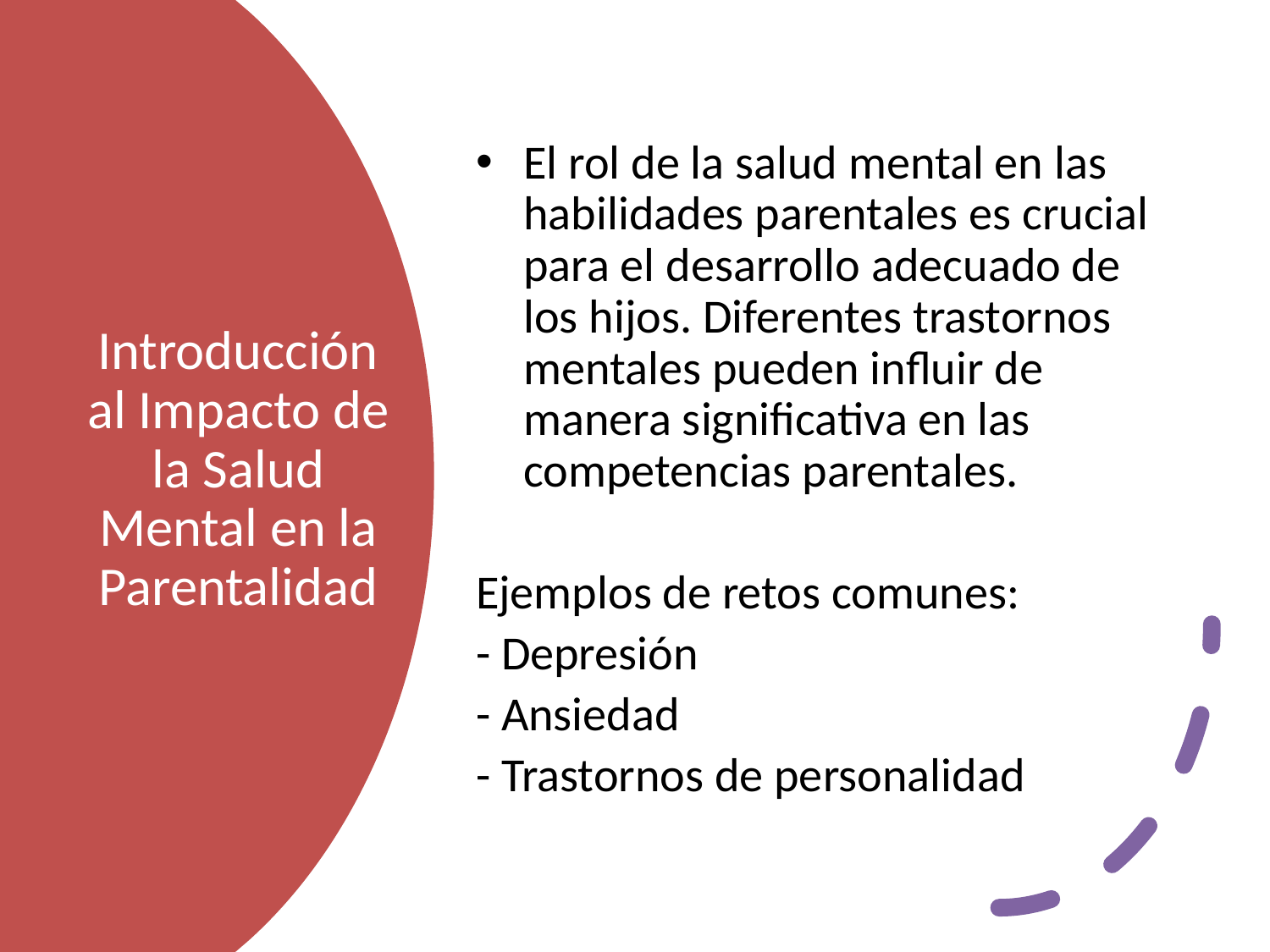

El rol de la salud mental en las habilidades parentales es crucial para el desarrollo adecuado de los hijos. Diferentes trastornos mentales pueden influir de manera significativa en las competencias parentales.

Ejemplos de retos comunes:
- Depresión
- Ansiedad
- Trastornos de personalidad
# Introducción al Impacto de la Salud Mental en la Parentalidad